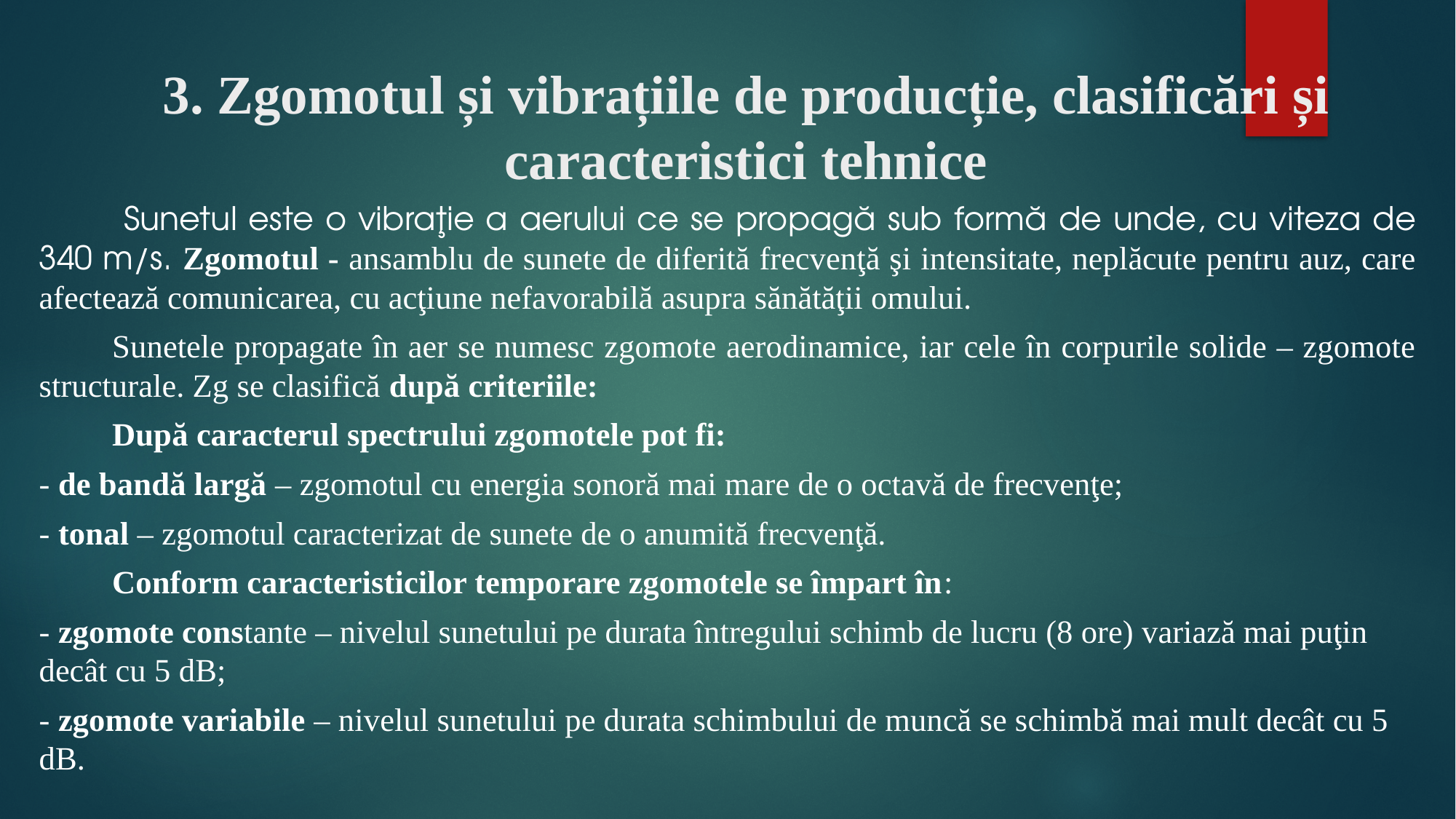

# 3. Zgomotul și vibrațiile de producție, clasificări și caracteristici tehnice
	 Sunetul este o vibraţie a aerului ce se propagă sub formă de unde, cu viteza de 340 m/s. Zgomotul - ansamblu de sunete de diferită frecvenţă şi intensitate, neplăcute pentru auz, care afectează comunicarea, cu acţiune nefavorabilă asupra sănătăţii omului.
	Sunetele propagate în aer se numesc zgomote aerodinamice, iar cele în corpurile solide – zgomote structurale. Zg se clasifică după criteriile:
	După caracterul spectrului zgomotele pot fi:
- de bandă largă – zgomotul cu energia sonoră mai mare de o octavă de frecvenţe;
- tonal – zgomotul caracterizat de sunete de o anumită frecvenţă.
	Conform caracteristicilor temporare zgomotele se împart în:
- zgomote constante – nivelul sunetului pe durata întregului schimb de lucru (8 ore) variază mai puţin decât cu 5 dB;
- zgomote variabile – nivelul sunetului pe durata schimbului de muncă se schimbă mai mult decât cu 5 dB.